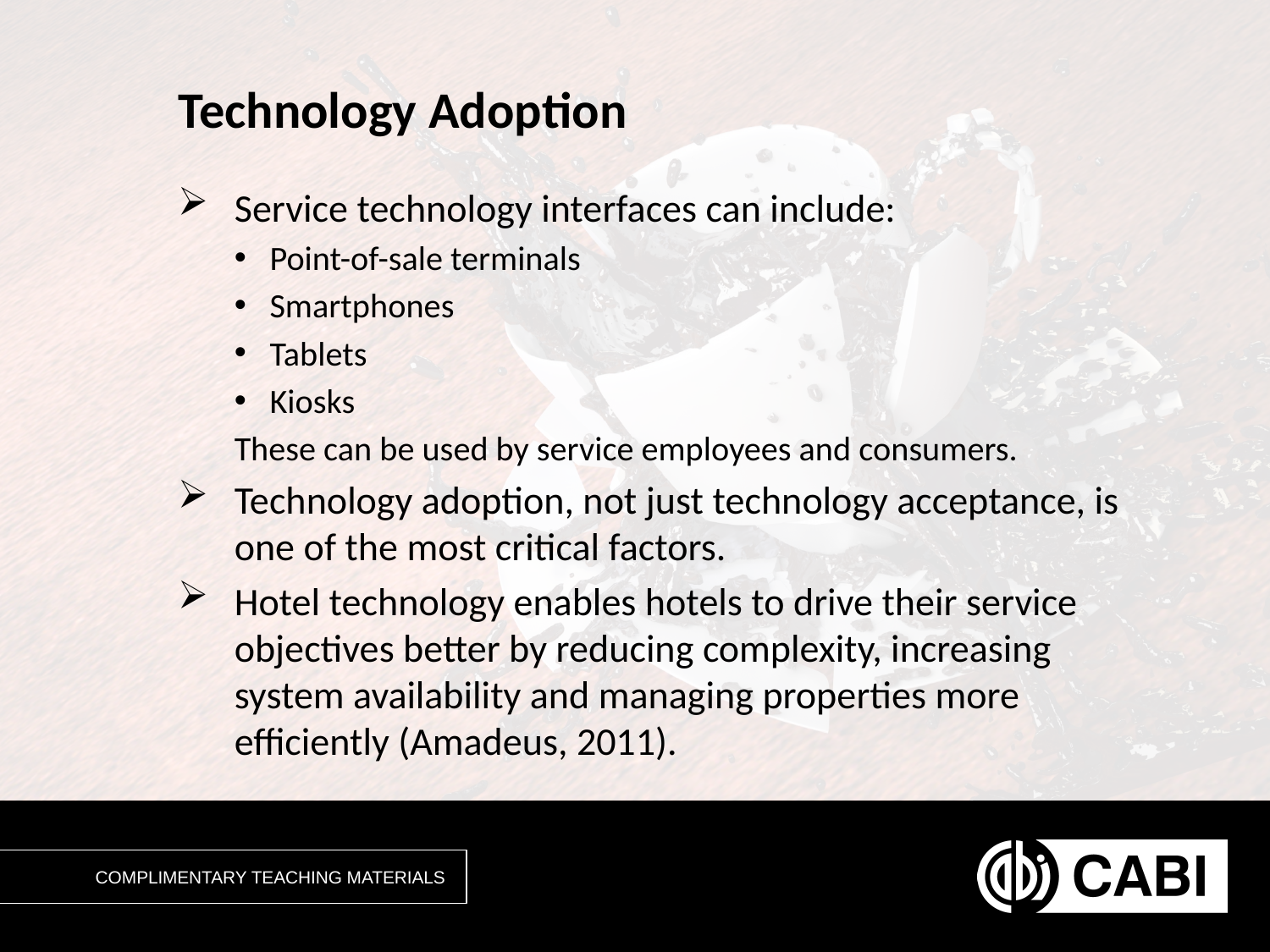

# Technology Adoption
Service technology interfaces can include:
Point-of-sale terminals
Smartphones
Tablets
Kiosks
These can be used by service employees and consumers.
Technology adoption, not just technology acceptance, is one of the most critical factors.
Hotel technology enables hotels to drive their service objectives better by reducing complexity, increasing system availability and managing properties more efficiently (Amadeus, 2011).